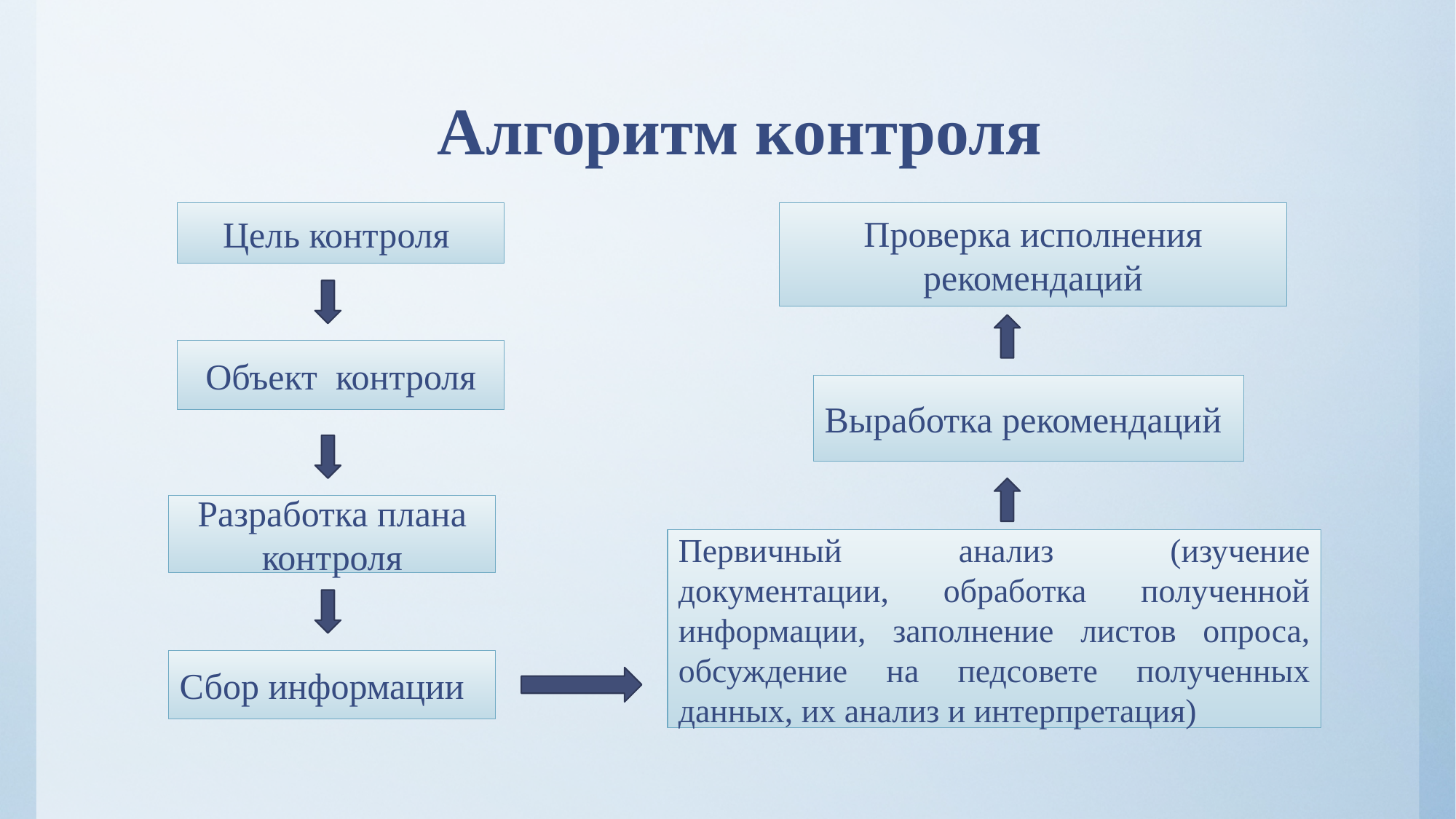

# Алгоритм контроля
Цель контроля
Проверка исполнения рекомендаций

Объект  контроля
Выработка рекомендаций

Разработка плана контроля
Первичный анализ (изучение документации, обработка полученной информации, заполнение листов опроса, обсуждение на педсовете полученных данных, их анализ и интерпретация)

Сбор информации